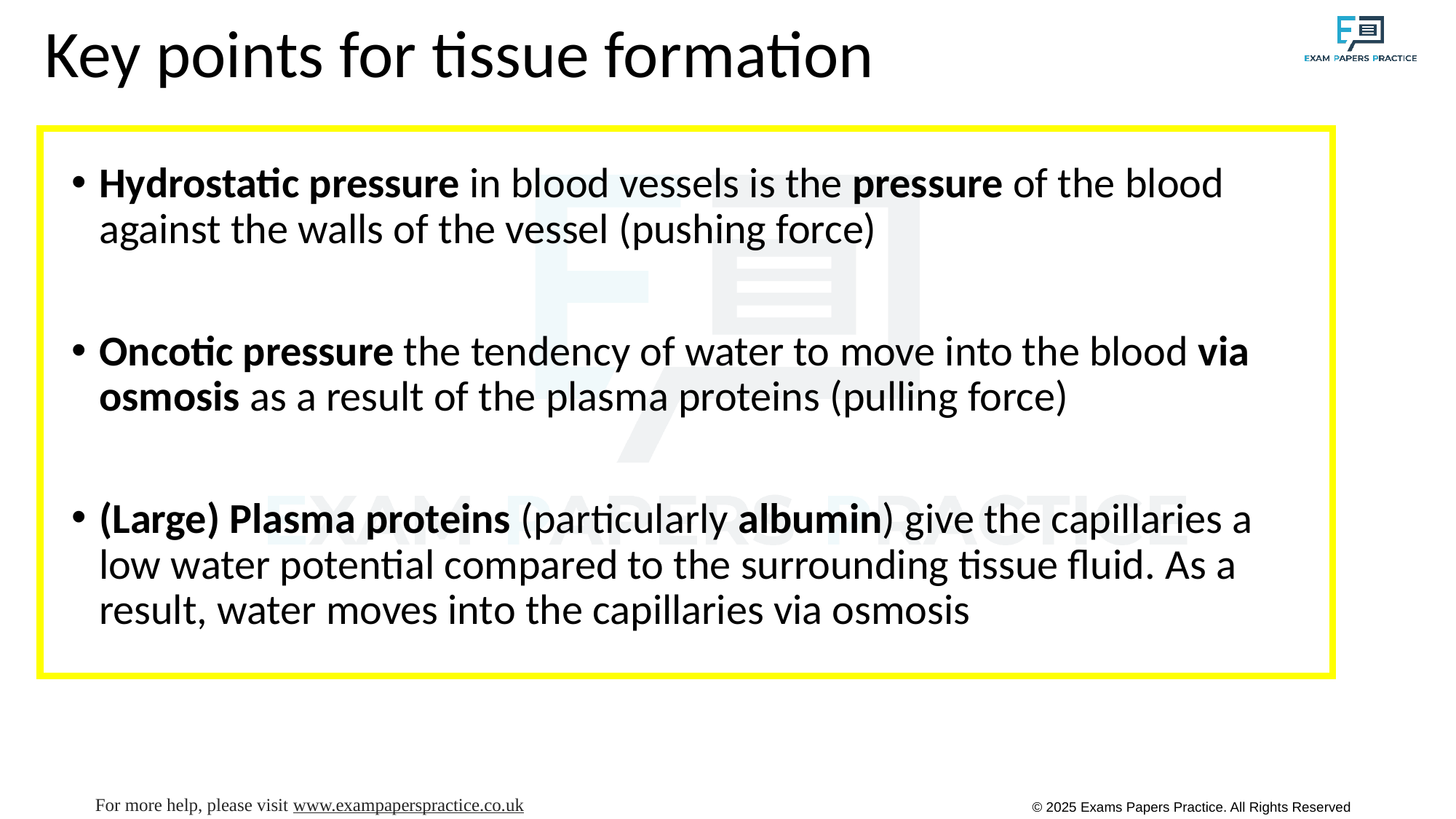

# Key points for tissue formation

Hydrostatic pressure in blood vessels is the pressure of the blood against the walls of the vessel (pushing force)

Oncotic pressure the tendency of water to move into the blood via osmosis as a result of the plasma proteins (pulling force)

(Large) Plasma proteins (particularly albumin) give the capillaries a low water potential compared to the surrounding tissue fluid. As a result, water moves into the capillaries via osmosis